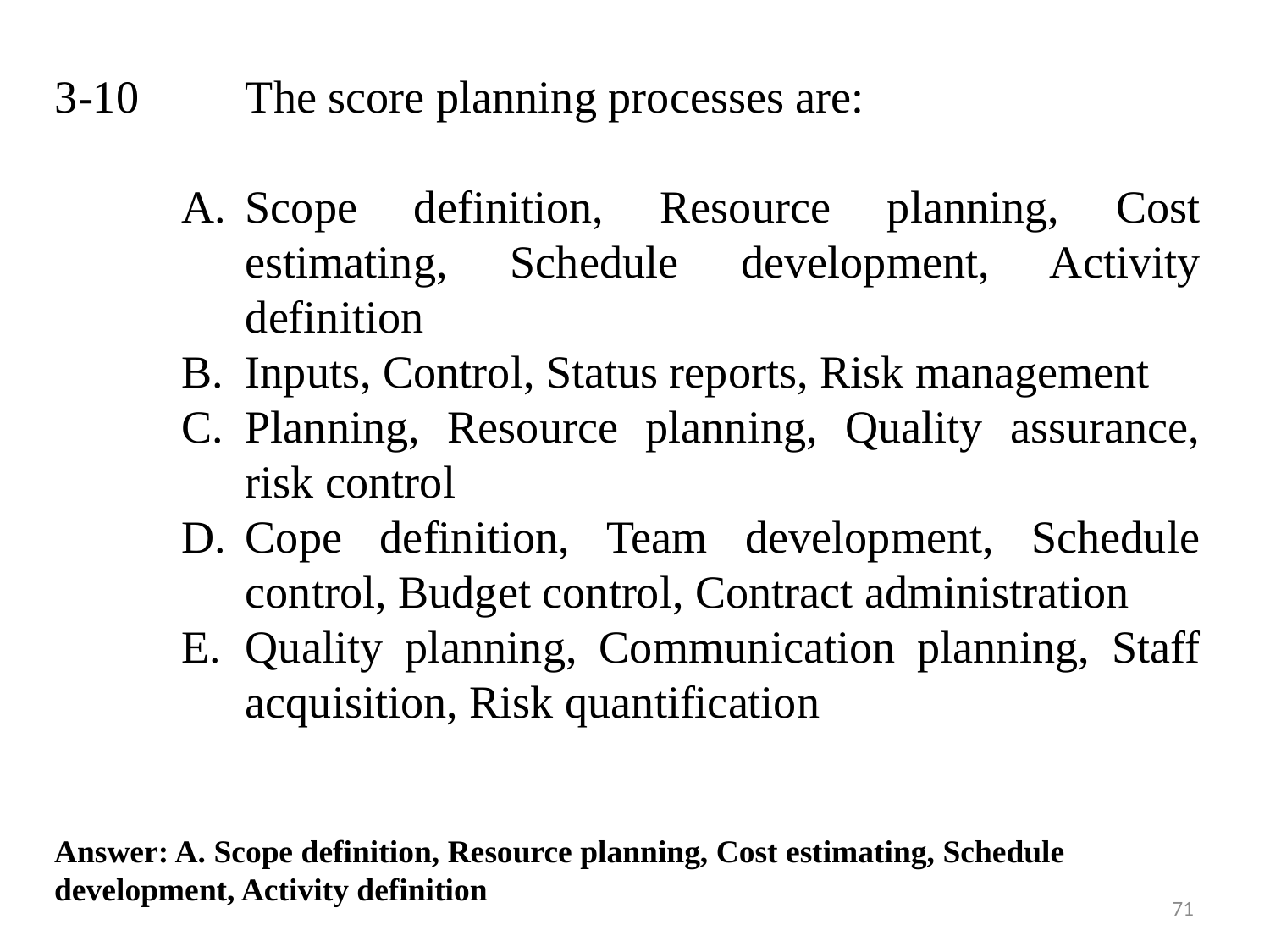

3-10 	The score planning processes are:

Scope definition, Resource planning, Cost estimating, Schedule development, Activity definition
Inputs, Control, Status reports, Risk management
Planning, Resource planning, Quality assurance, risk control
Cope definition, Team development, Schedule control, Budget control, Contract administration
Quality planning, Communication planning, Staff acquisition, Risk quantification

Answer: A. Scope definition, Resource planning, Cost estimating, Schedule development, Activity definition

71